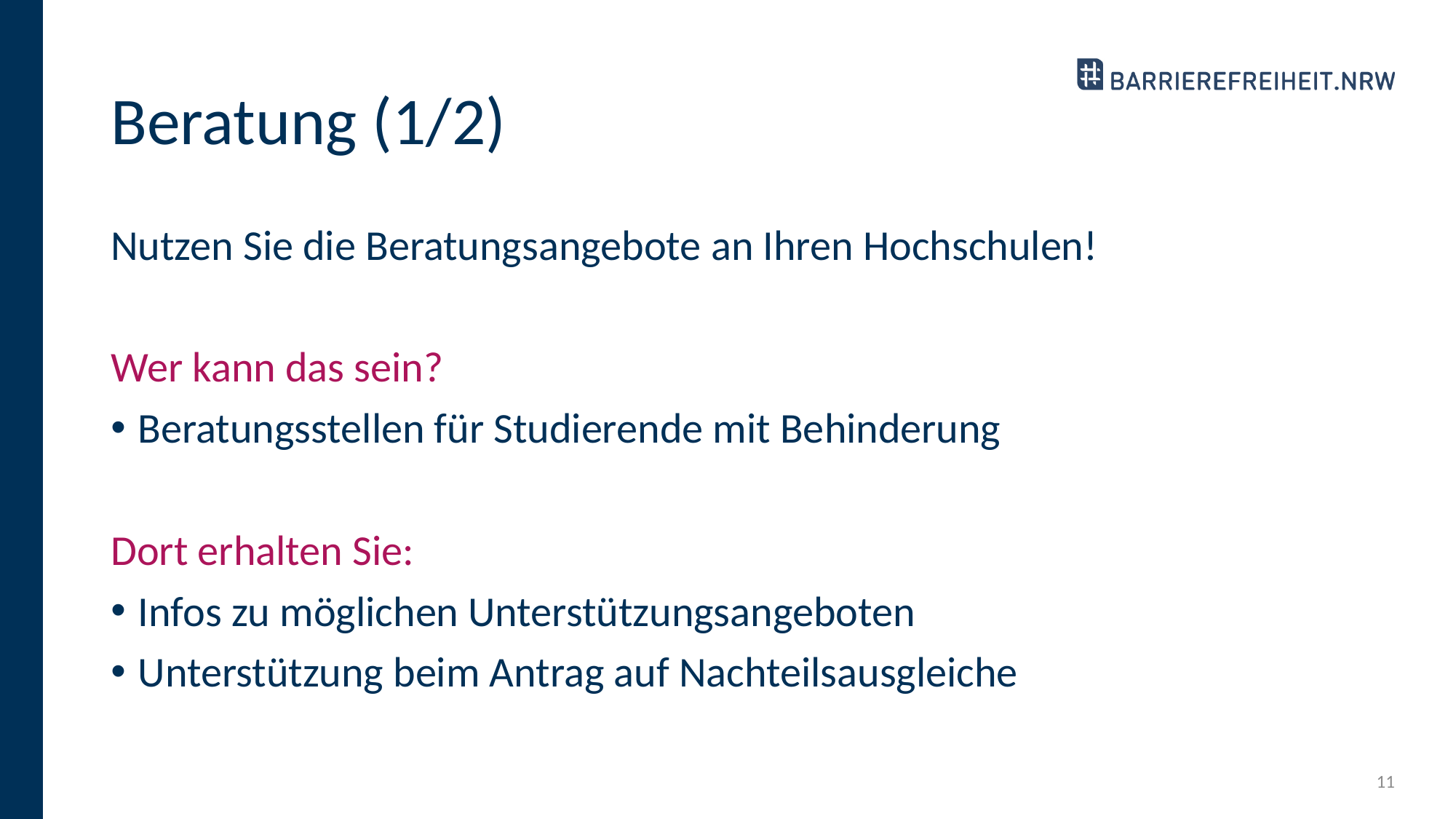

# Beratung (1/2)
Nutzen Sie die Beratungsangebote an Ihren Hochschulen!

Wer kann das sein?
Beratungsstellen für Studierende mit Behinderung

Dort erhalten Sie:
Infos zu möglichen Unterstützungsangeboten
Unterstützung beim Antrag auf Nachteilsausgleiche

11